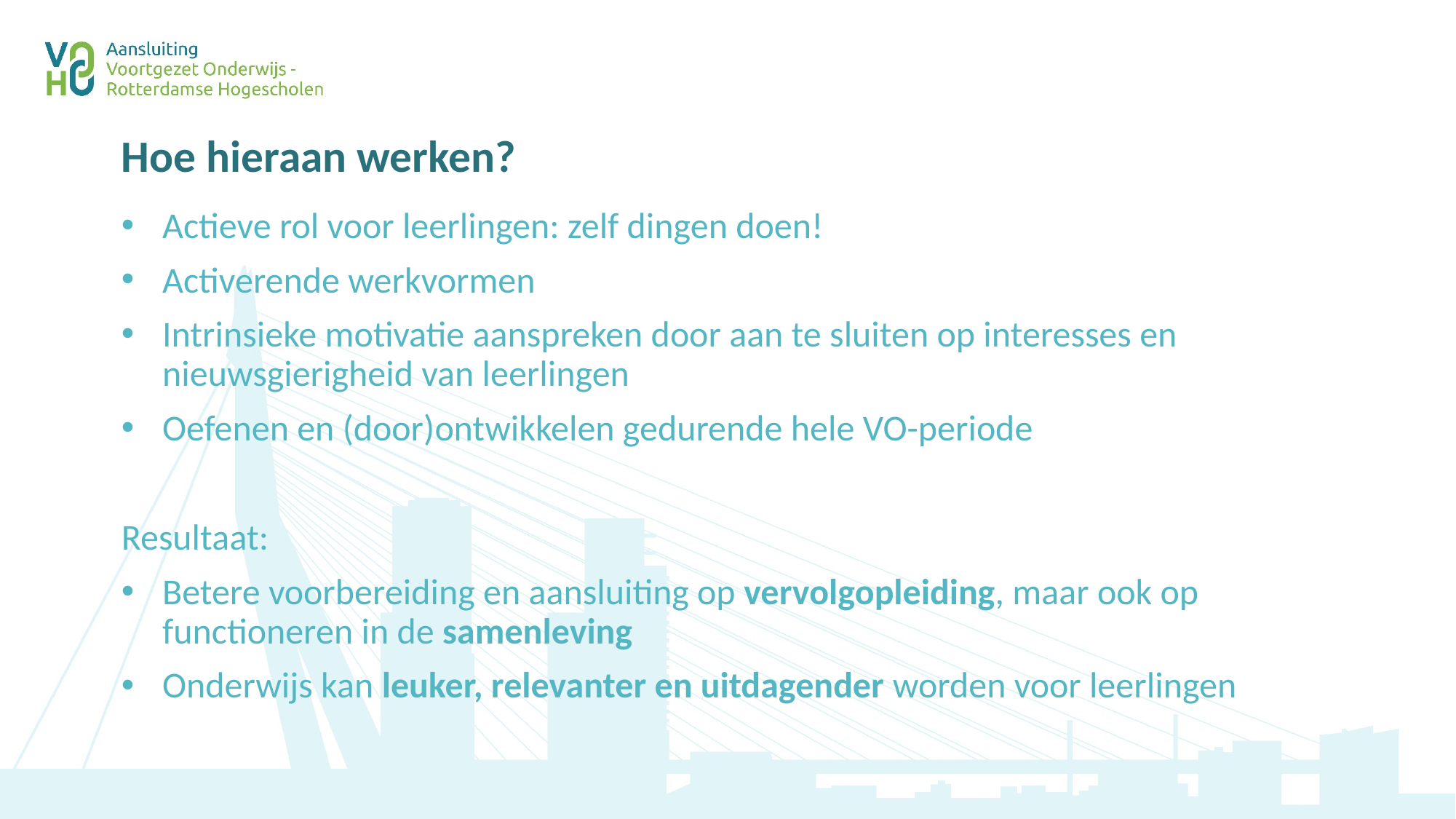

# Hoe hieraan werken?
Actieve rol voor leerlingen: zelf dingen doen!
Activerende werkvormen
Intrinsieke motivatie aanspreken door aan te sluiten op interesses en nieuwsgierigheid van leerlingen
Oefenen en (door)ontwikkelen gedurende hele VO-periode

Resultaat:
Betere voorbereiding en aansluiting op vervolgopleiding, maar ook op functioneren in de samenleving
Onderwijs kan leuker, relevanter en uitdagender worden voor leerlingen